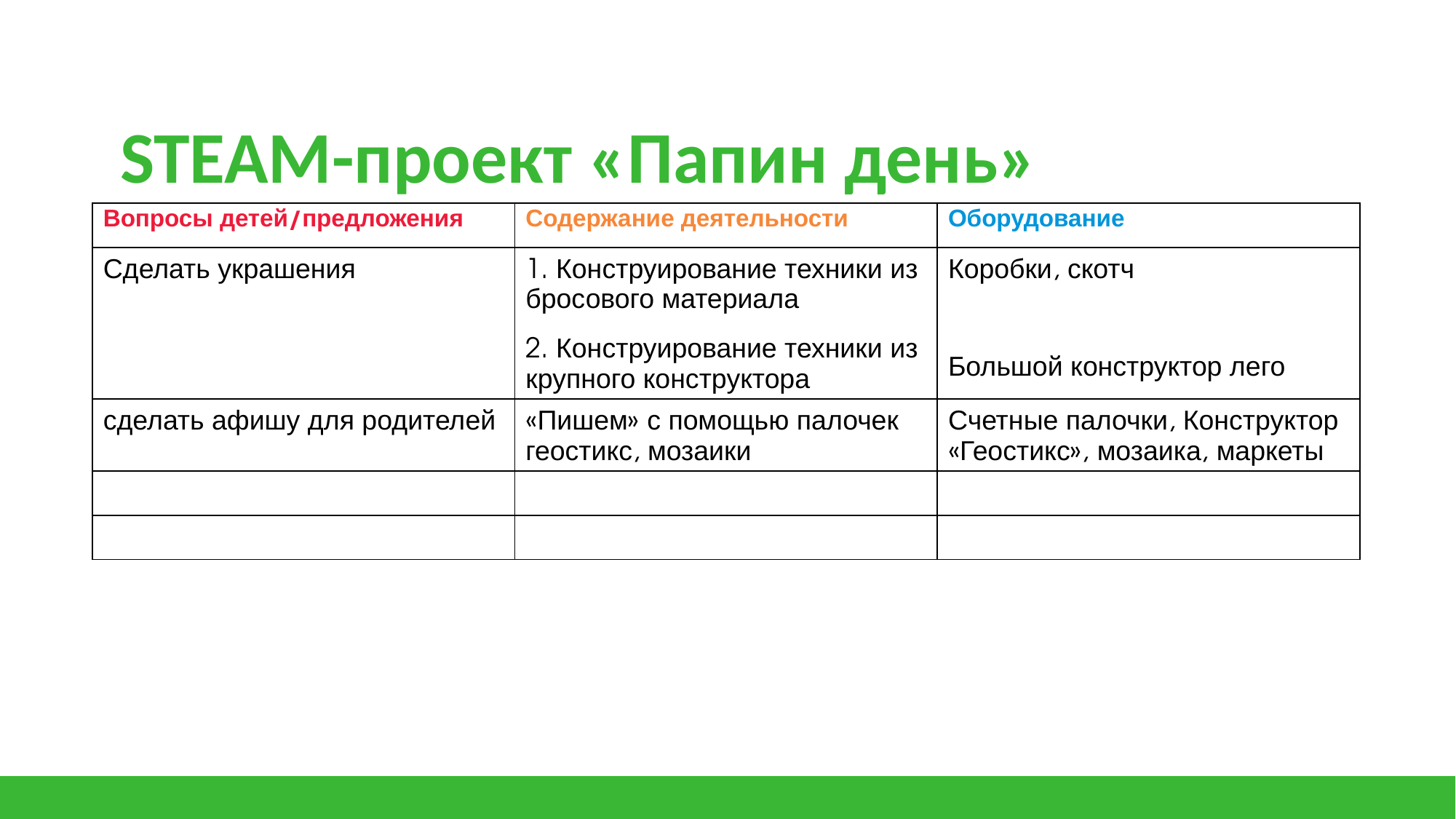

# STEAM-проект «Папин день»
| Вопросы детей/предложения | Содержание деятельности | Оборудование |
| --- | --- | --- |
| Сделать украшения | 1. Конструирование техники из бросового материала 2. Конструирование техники из крупного конструктора | Коробки, скотч Большой конструктор лего |
| сделать афишу для родителей | «Пишем» с помощью палочек геостикс, мозаики | Счетные палочки, Конструктор «Геостикс», мозаика, маркеты |
|  |  |  |
|  |  |  |